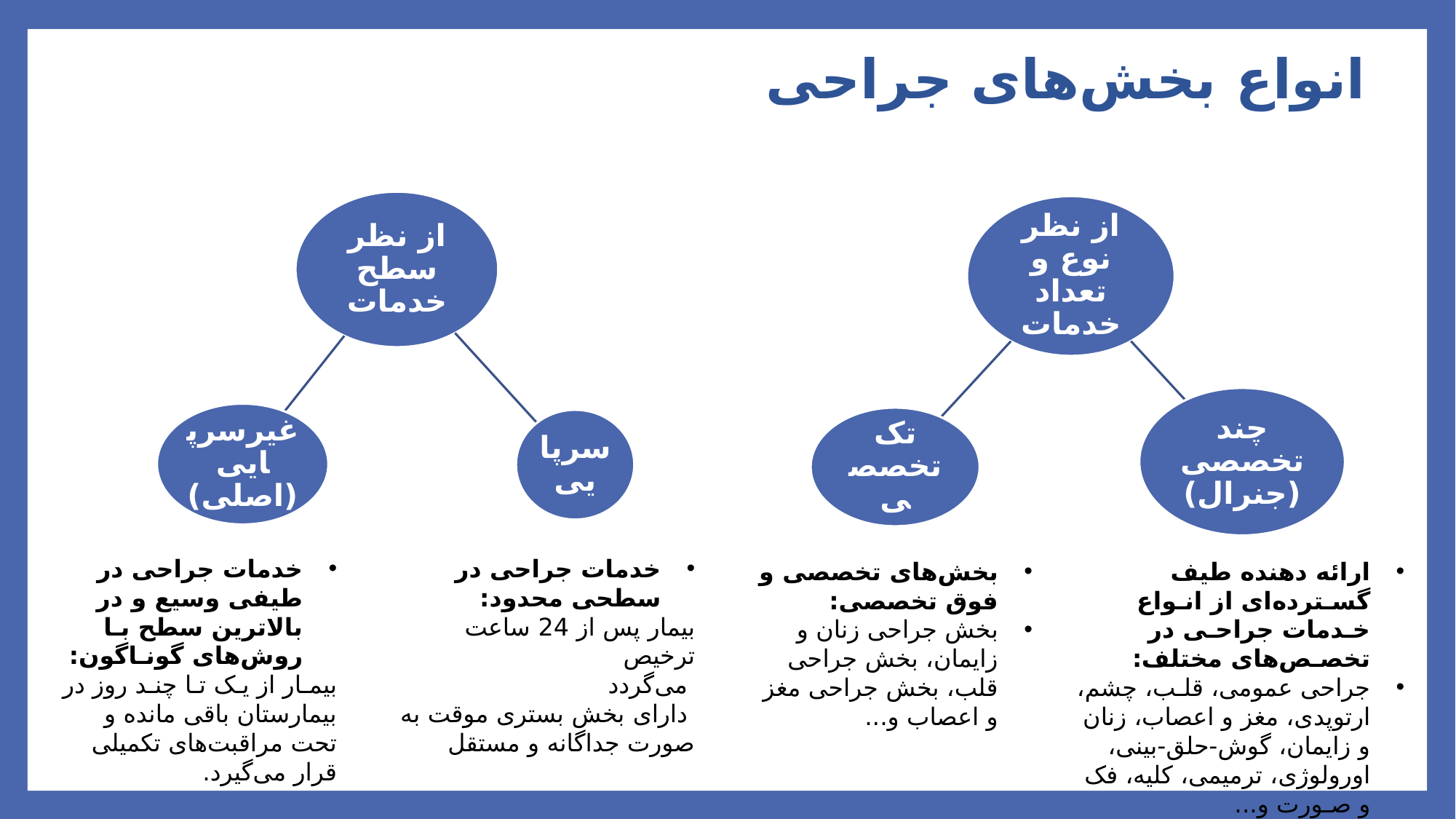

انواع بخش‌های جراحی
از نظر سطح خدمات

سرپایی

غیرسرپایی (اصلی)
از نظر نوع و تعداد خدمات

چند تخصصی (جنرال)

تک تخصصی
خدمات جراحی در طیفی وسیع و در بالاترین سطح بـا روش‌های گونـاگون:
بیمـار از یـک تـا چنـد روز در بیمارستان باقی مانده و تحت مراقبت‌های تکمیلی قرار می‌گیرد.
خدمات جراحی در سطحی محدود:
بیمار پس از 24 ساعت ترخیص
 می‌گردد
 دارای بخش بستری موقت به صورت جداگانه و مستقل

بخش‌های تخصصی و فوق تخصصی:
بخش جراحی زنان و زایمان، بخش جراحی قلب، بخش جراحی مغز و اعصاب و...

ارائه دهنده طیف گسـترده‌ای از انـواع خـدمات جراحـی در تخصـص‌های مختلف:
جراحی عمومی، قلـب، چشم، ارتوپدی، مغز و اعصاب، زنان و زایمان، گوش-حلق-بینی، اورولوژی، ترمیمی، کلیه، فک و صـورت و...